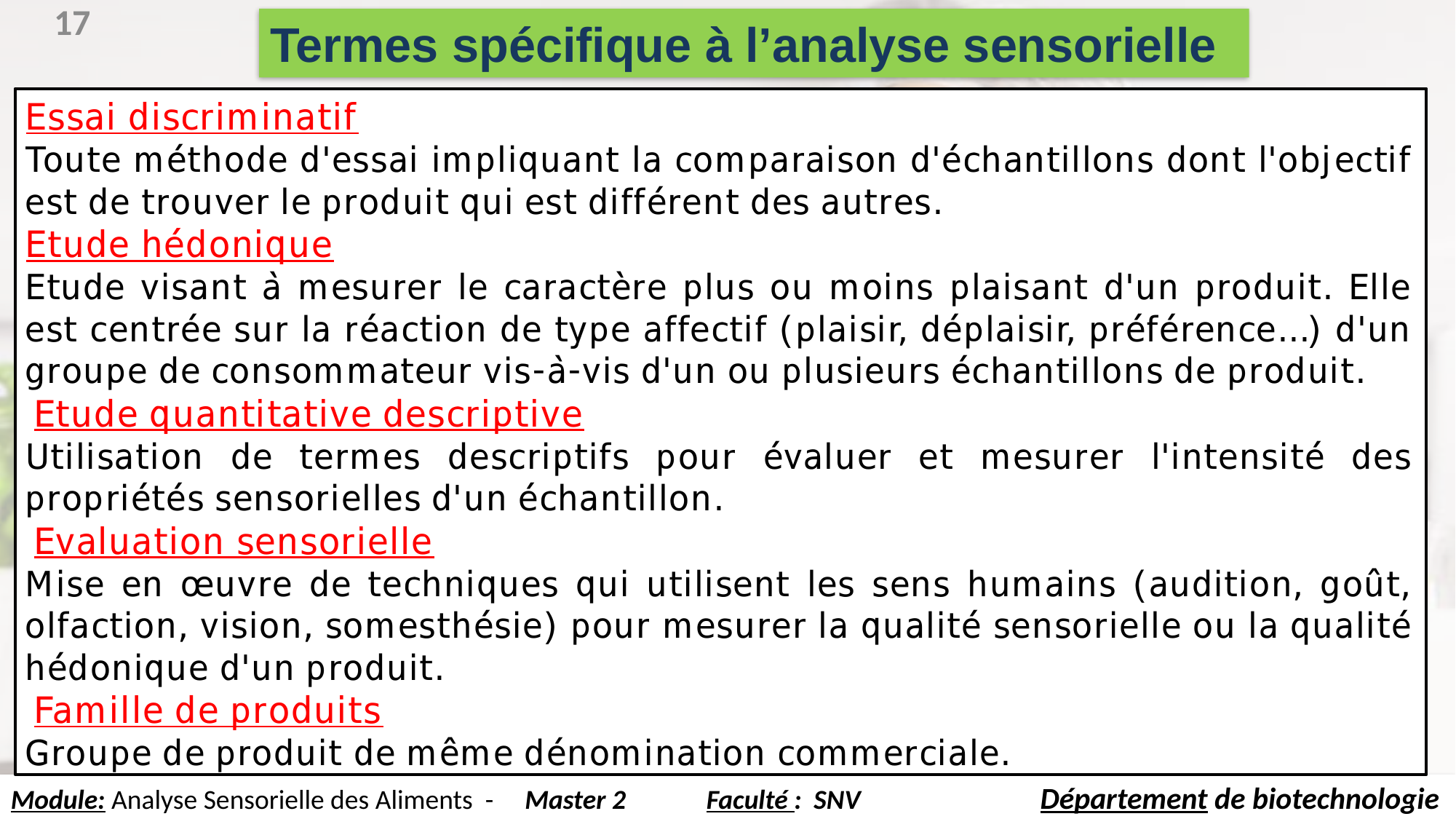

#
Termes spécifique à l’analyse sensorielle
17

Essai discriminatif
Toute méthode d'essai impliquant la comparaison d'échantillons dont l'objectif est de trouver le produit qui est différent des autres.
Etude hédonique
Etude visant à mesurer le caractère plus ou moins plaisant d'un produit. Elle est centrée sur la réaction de type affectif (plaisir, déplaisir, préférence...) d'un groupe de consommateur vis-à-vis d'un ou plusieurs échantillons de produit.
 Etude quantitative descriptive
Utilisation de termes descriptifs pour évaluer et mesurer l'intensité des propriétés sensorielles d'un échantillon.
 Evaluation sensorielle
Mise en œuvre de techniques qui utilisent les sens humains (audition, goût, olfaction, vision, somesthésie) pour mesurer la qualité sensorielle ou la qualité hédonique d'un produit.
 Famille de produits
Groupe de produit de même dénomination commerciale.
Module: Analyse Sensorielle des Aliments  -     Master 2             Faculté :  SNV                             Département de biotechnologie